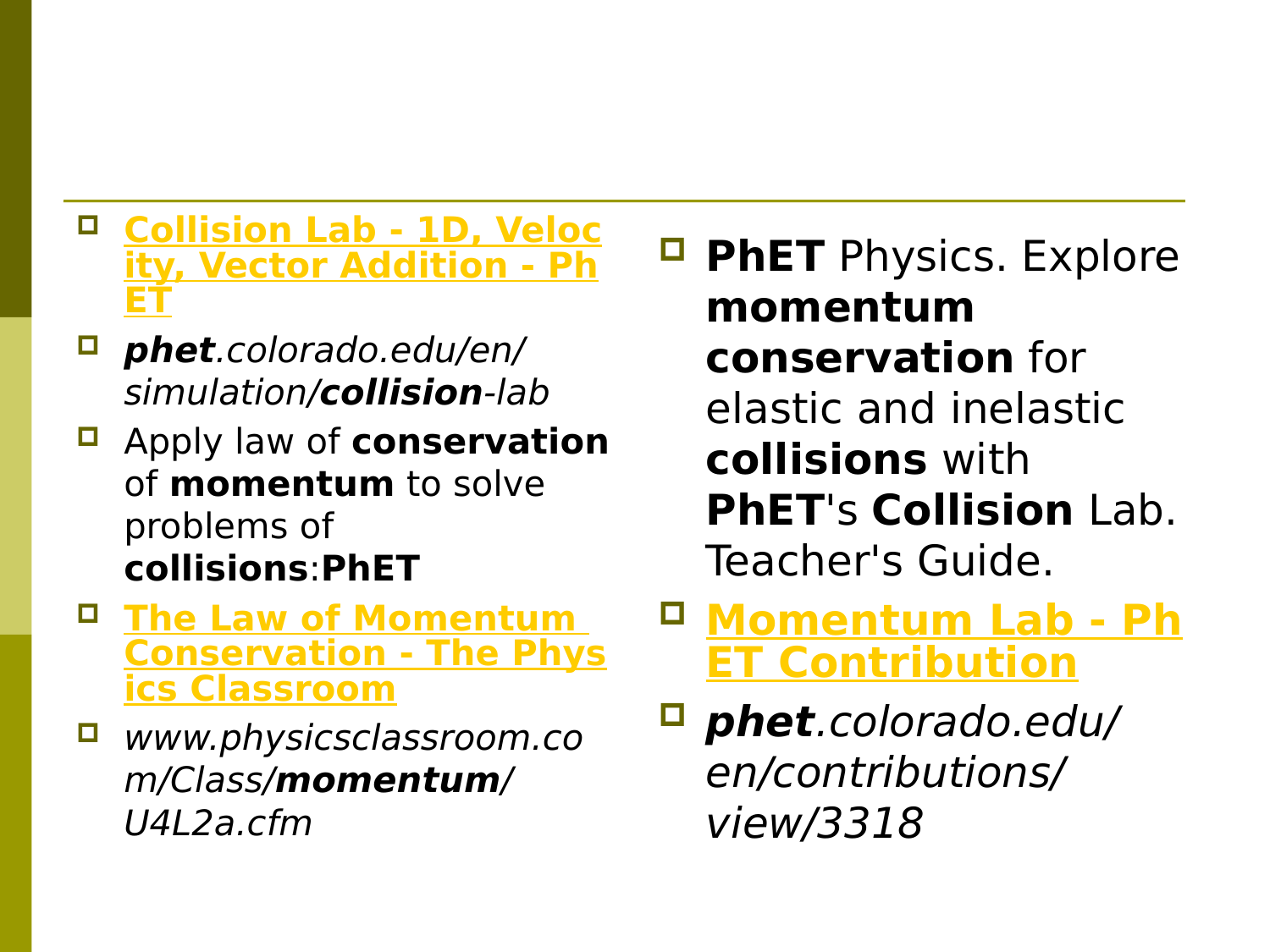

#
Collision Lab - 1D, Velocity, Vector Addition - PhET
phet.colorado.edu/en/simulation/collision-lab
Apply law of conservation of momentum to solve problems of collisions:PhET
The Law of Momentum Conservation - The Physics Classroom
www.physicsclassroom.com/Class/momentum/U4L2a.cfm

PhET Physics. Explore momentum conservation for elastic and inelastic collisions with PhET's Collision Lab. Teacher's Guide.
Momentum Lab - PhET Contribution
phet.colorado.edu/en/contributions/view/3318